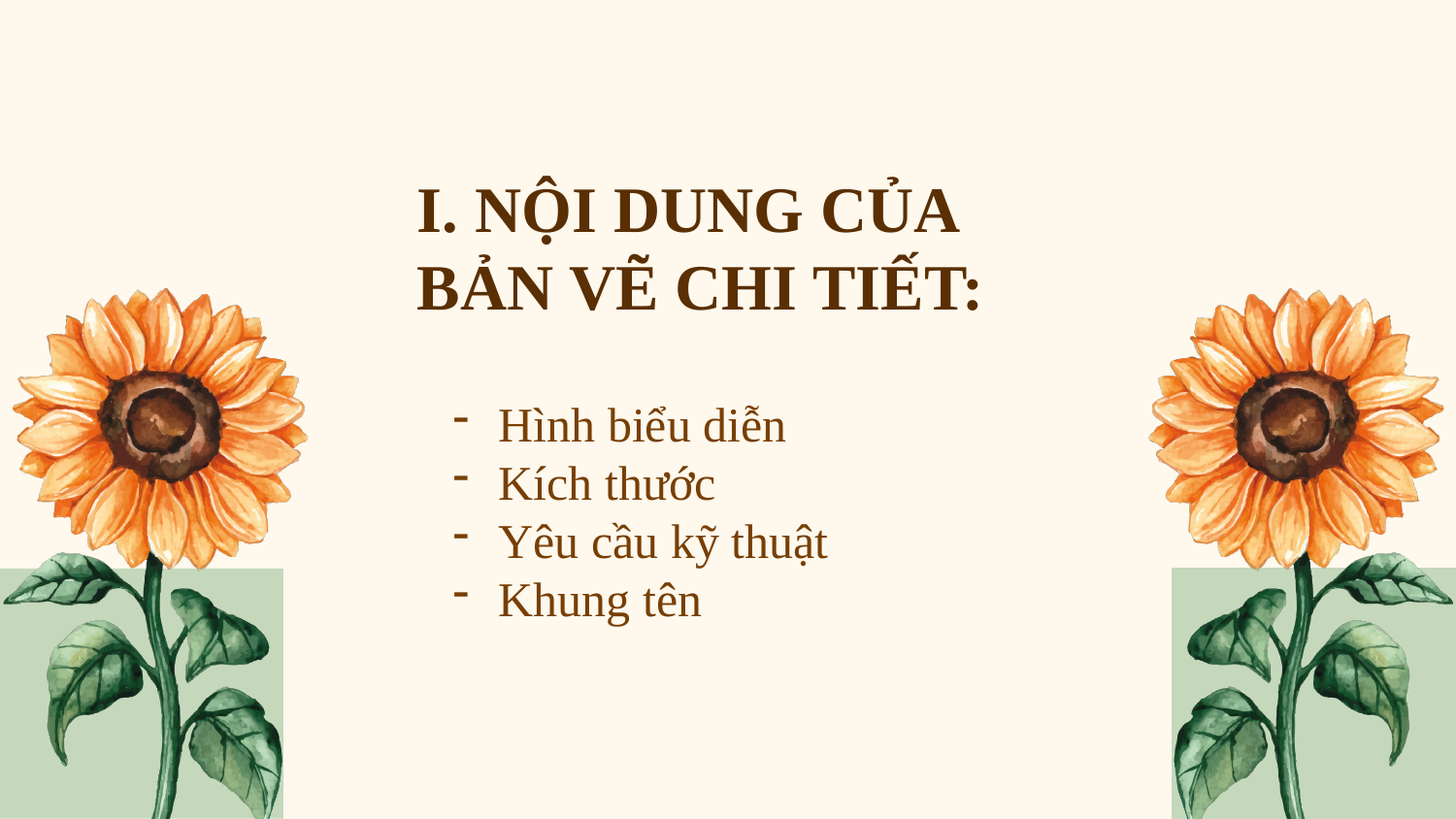

# I. NỘI DUNG CỦA BẢN VẼ CHI TIẾT:
Hình biểu diễn
Kích thước
Yêu cầu kỹ thuật
Khung tên